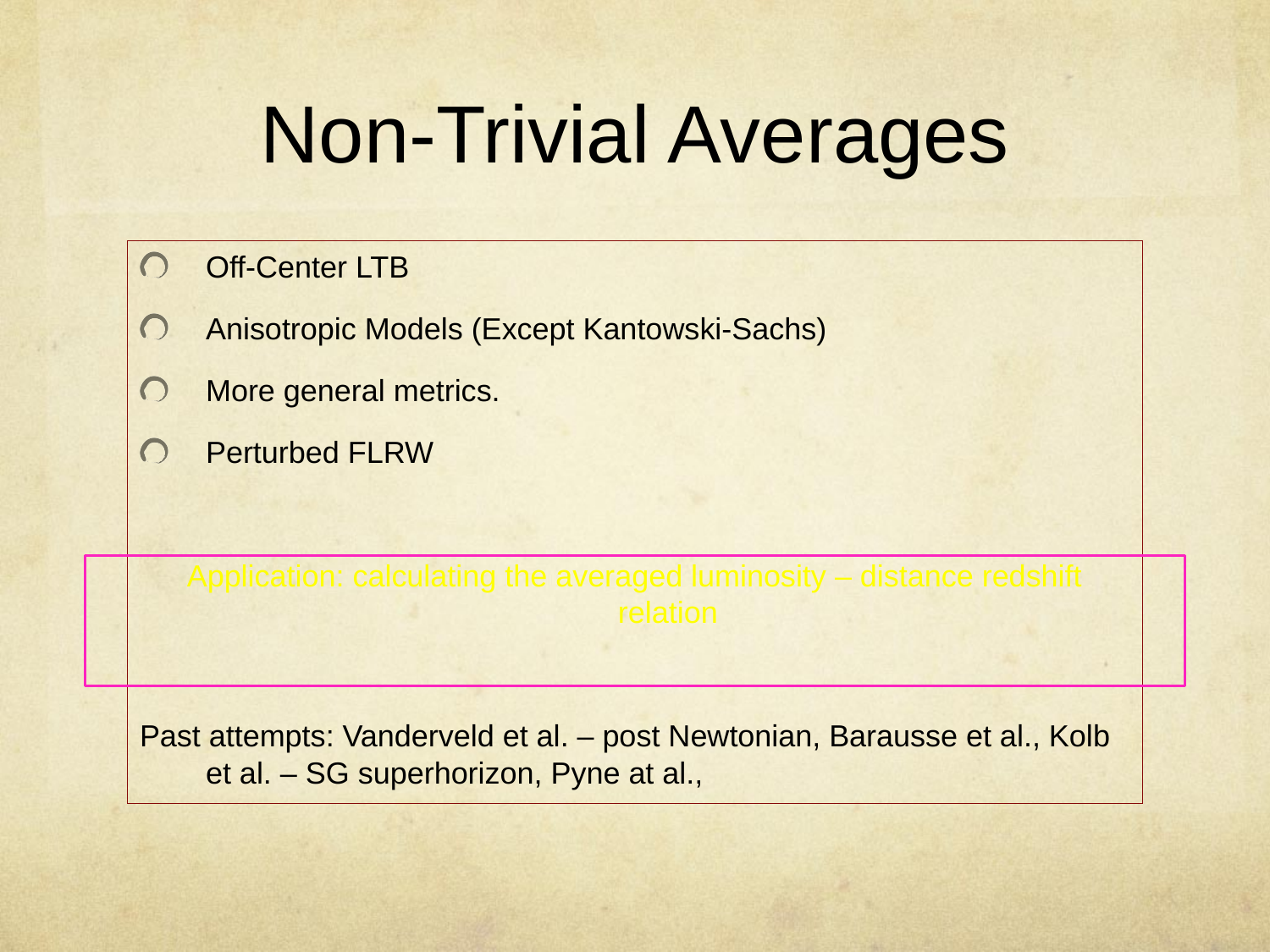

# Non-Trivial Averages
Off-Center LTB
Anisotropic Models (Except Kantowski-Sachs)
More general metrics.
Perturbed FLRW

Application: calculating the averaged luminosity – distance redshift relation

Past attempts: Vanderveld et al. – post Newtonian, Barausse et al., Kolb et al. – SG superhorizon, Pyne at al.,